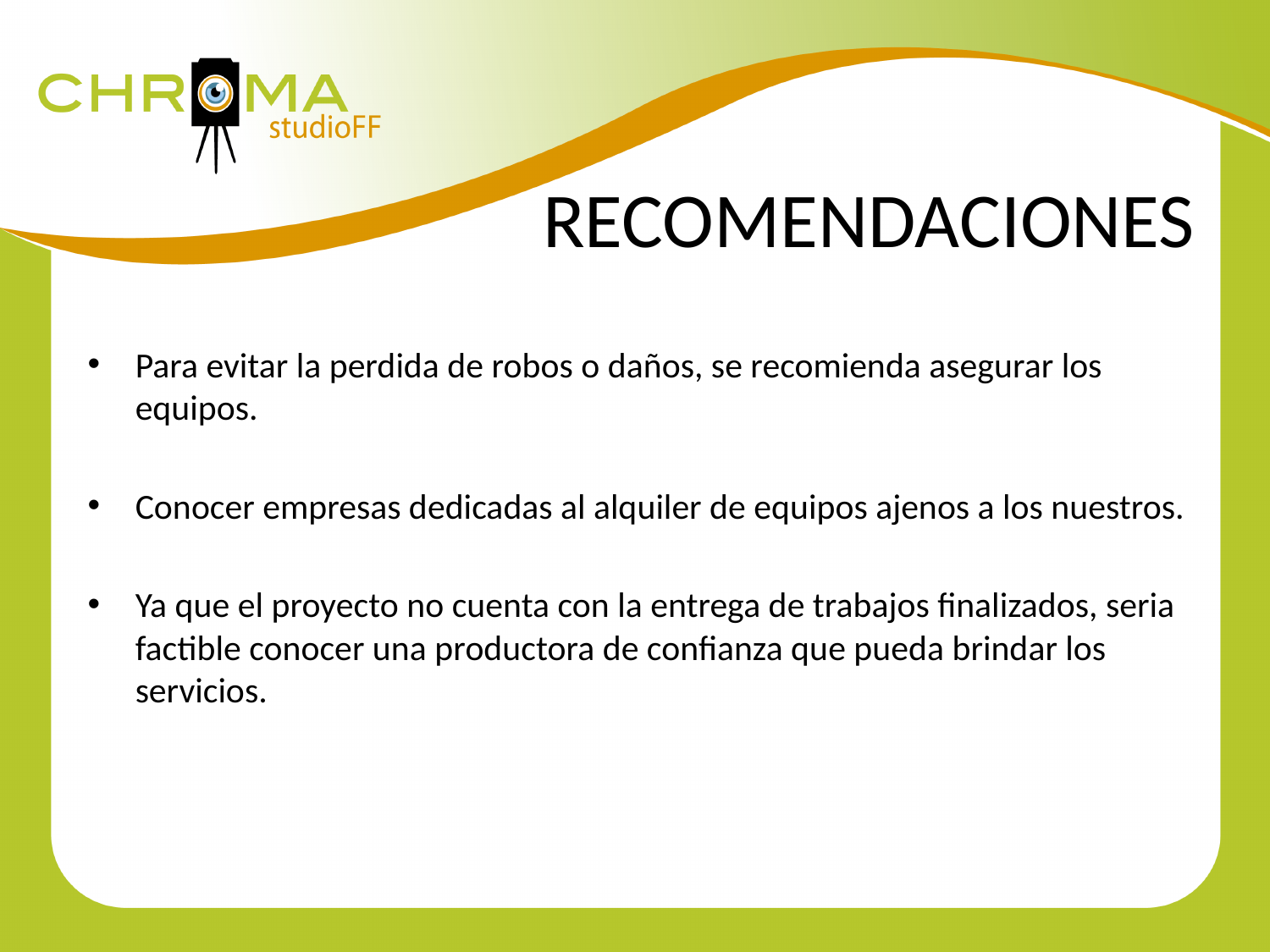

RECOMENDACIONES
Para evitar la perdida de robos o daños, se recomienda asegurar los equipos.

Conocer empresas dedicadas al alquiler de equipos ajenos a los nuestros.

Ya que el proyecto no cuenta con la entrega de trabajos finalizados, seria factible conocer una productora de confianza que pueda brindar los servicios.